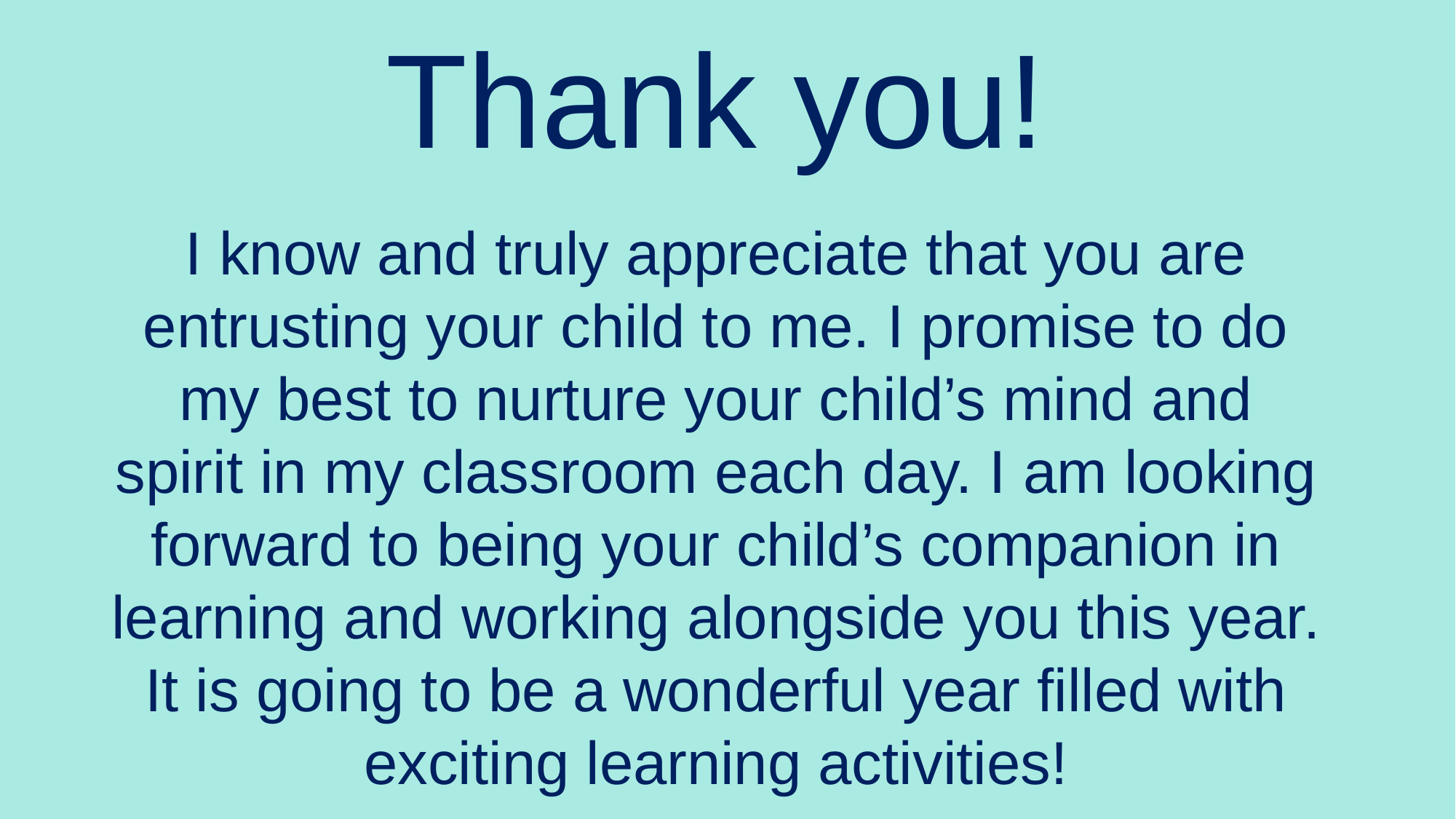

# Thank you!
I know and truly appreciate that you are entrusting your child to me. I promise to do my best to nurture your child’s mind and spirit in my classroom each day. I am looking forward to being your child’s companion in learning and working alongside you this year. It is going to be a wonderful year filled with exciting learning activities!